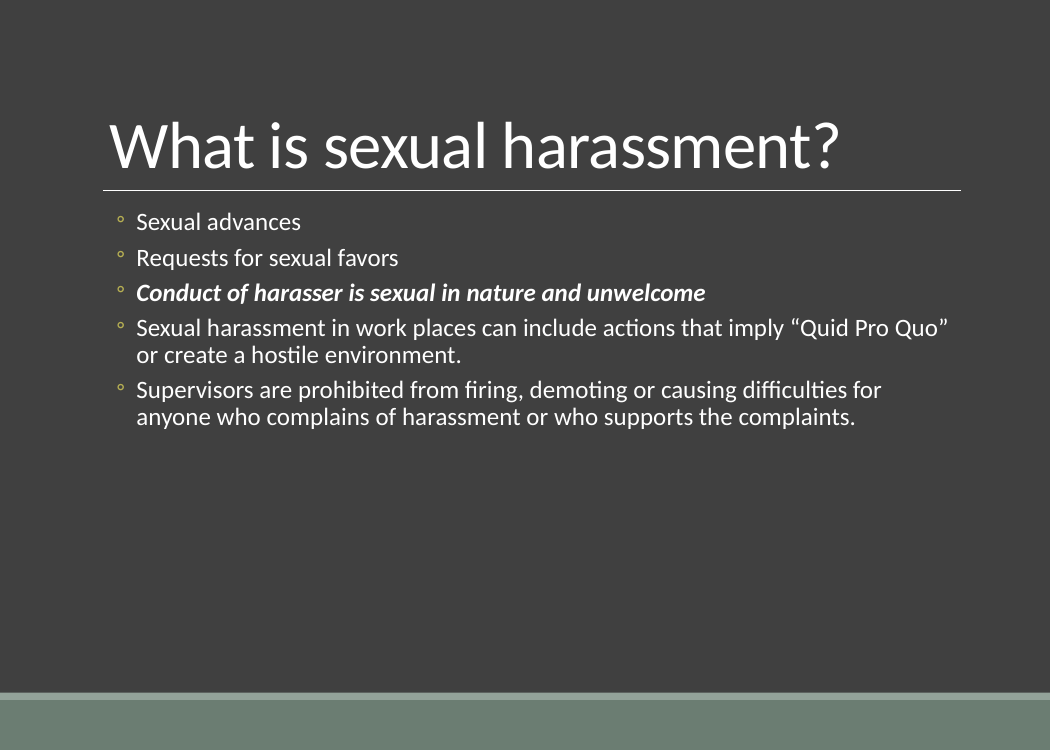

# What is sexual harassment?
Sexual advances
Requests for sexual favors
Conduct of harasser is sexual in nature and unwelcome
Sexual harassment in work places can include actions that imply “Quid Pro Quo” or create a hostile environment.
Supervisors are prohibited from firing, demoting or causing difficulties for anyone who complains of harassment or who supports the complaints.